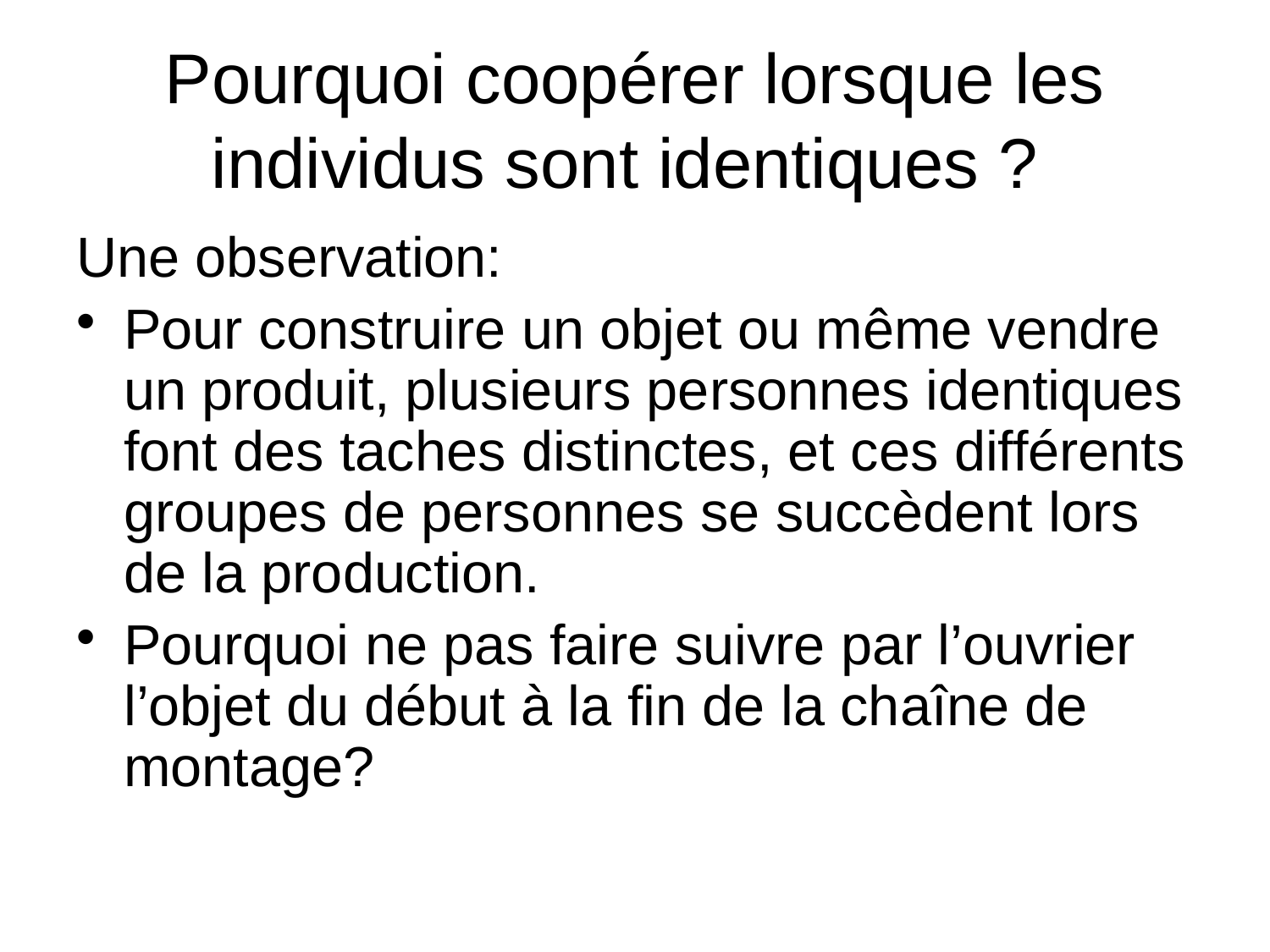

# Pourquoi coopérer lorsque les individus sont identiques ?
Une observation:
Pour construire un objet ou même vendre un produit, plusieurs personnes identiques font des taches distinctes, et ces différents groupes de personnes se succèdent lors de la production.
Pourquoi ne pas faire suivre par l’ouvrier l’objet du début à la fin de la chaîne de montage?